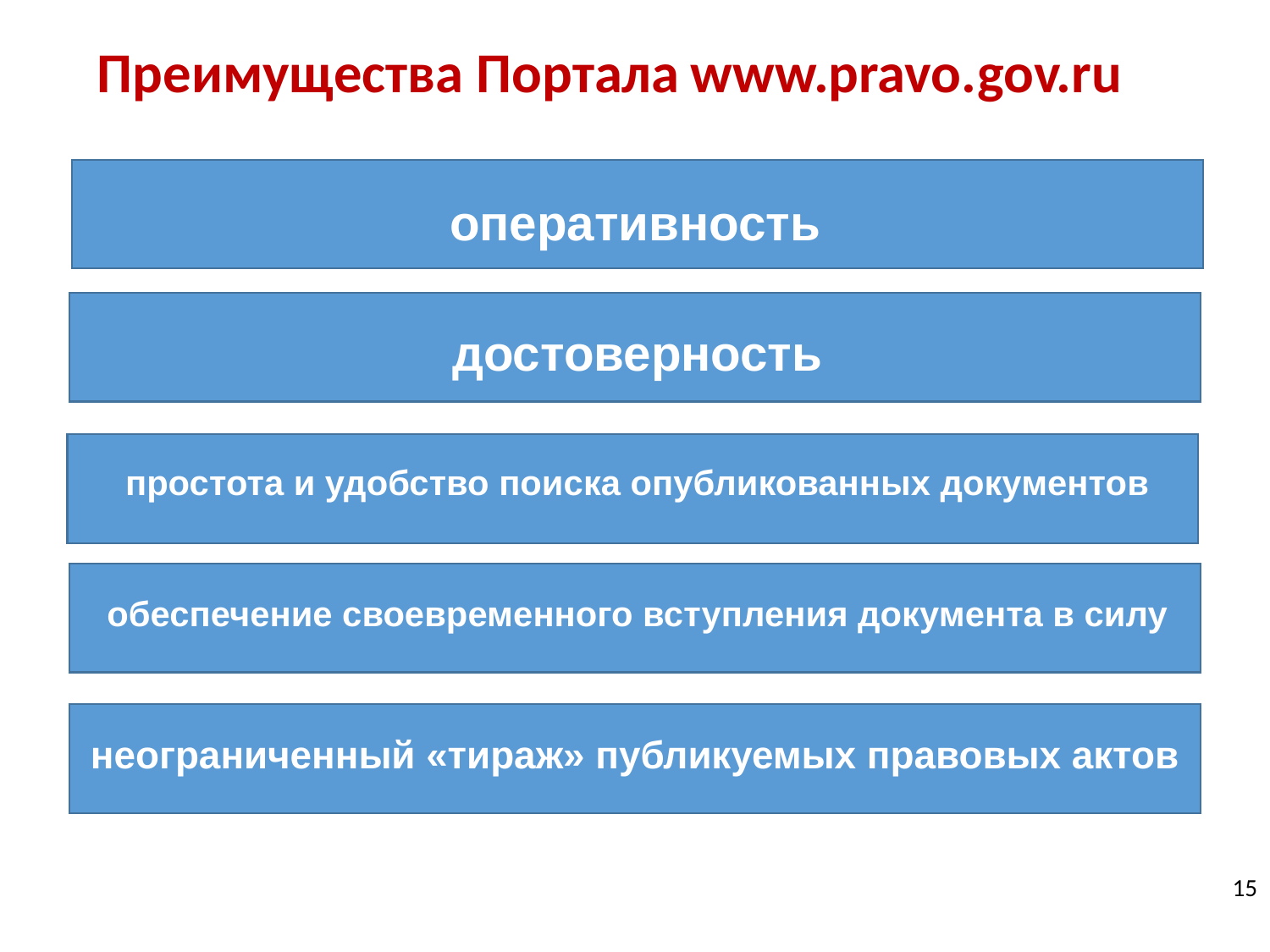

Преимущества Портала www.pravo.gov.ru

оперативность

достоверность

простота и удобство поиска опубликованных документов

обеспечение своевременного вступления документа в силу

неограниченный «тираж» публикуемых правовых актов
15